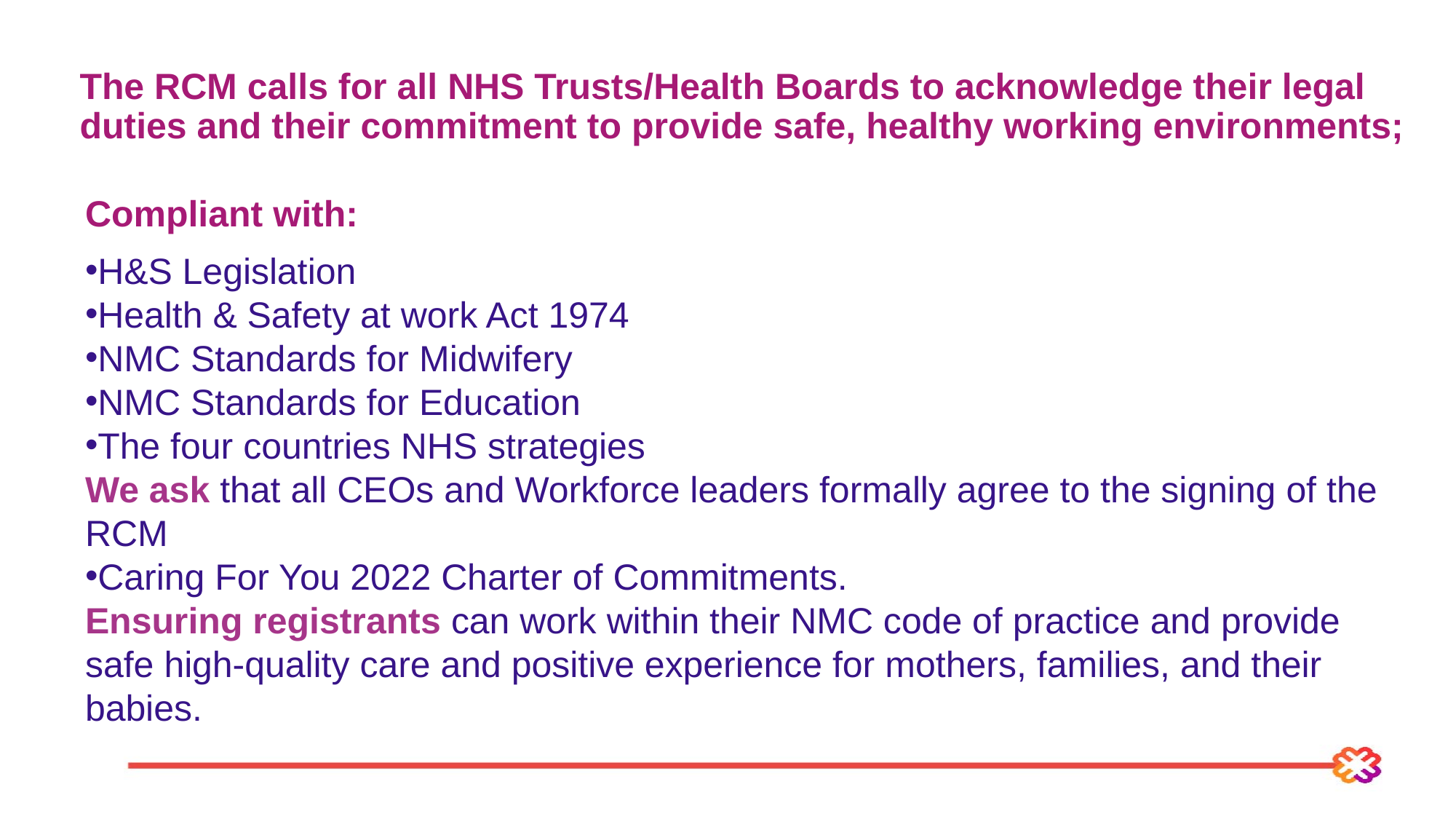

The RCM calls for all NHS Trusts/Health Boards to acknowledge their legal duties and their commitment to provide safe, healthy working environments;
Compliant with:
Es
Foster a positive working environment for all by signing up to the RCM/RCOG statement of commitment calling for zero tolerance policy on undermining and bullying
Nurture a compassionate and supportive workplace that cares for midwives and MSWs so they can care for women and their families. Ensure midwives and MSWs have access to Occupational Health and other organisational policies for their mental and physical health, safety and wellbeing

H&S Legislation
Health & Safety at work Act 1974
NMC Standards for Midwifery
NMC Standards for Education
The four countries NHS strategies
We ask that all CEOs and Workforce leaders formally agree to the signing of the RCM
Caring For You 2022 Charter of Commitments.
Ensuring registrants can work within their NMC code of practice and provide safe high-quality care and positive experience for mothers, families, and their babies.